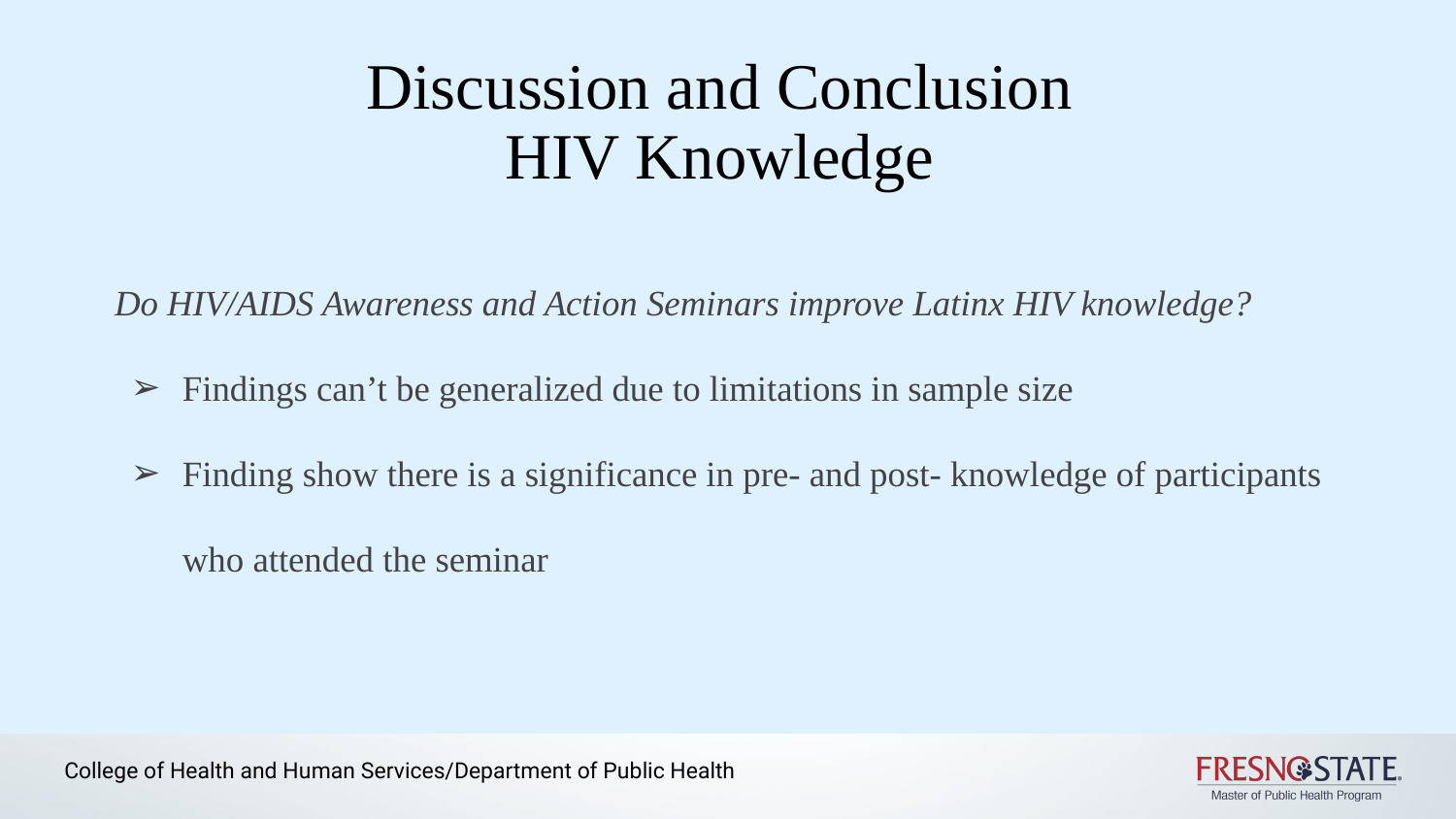

# Discussion and Conclusion
HIV Knowledge
Do HIV/AIDS Awareness and Action Seminars improve Latinx HIV knowledge?
Findings can’t be generalized due to limitations in sample size
Finding show there is a significance in pre- and post- knowledge of participants who attended the seminar
College of Health and Human Services/Department of Public Health